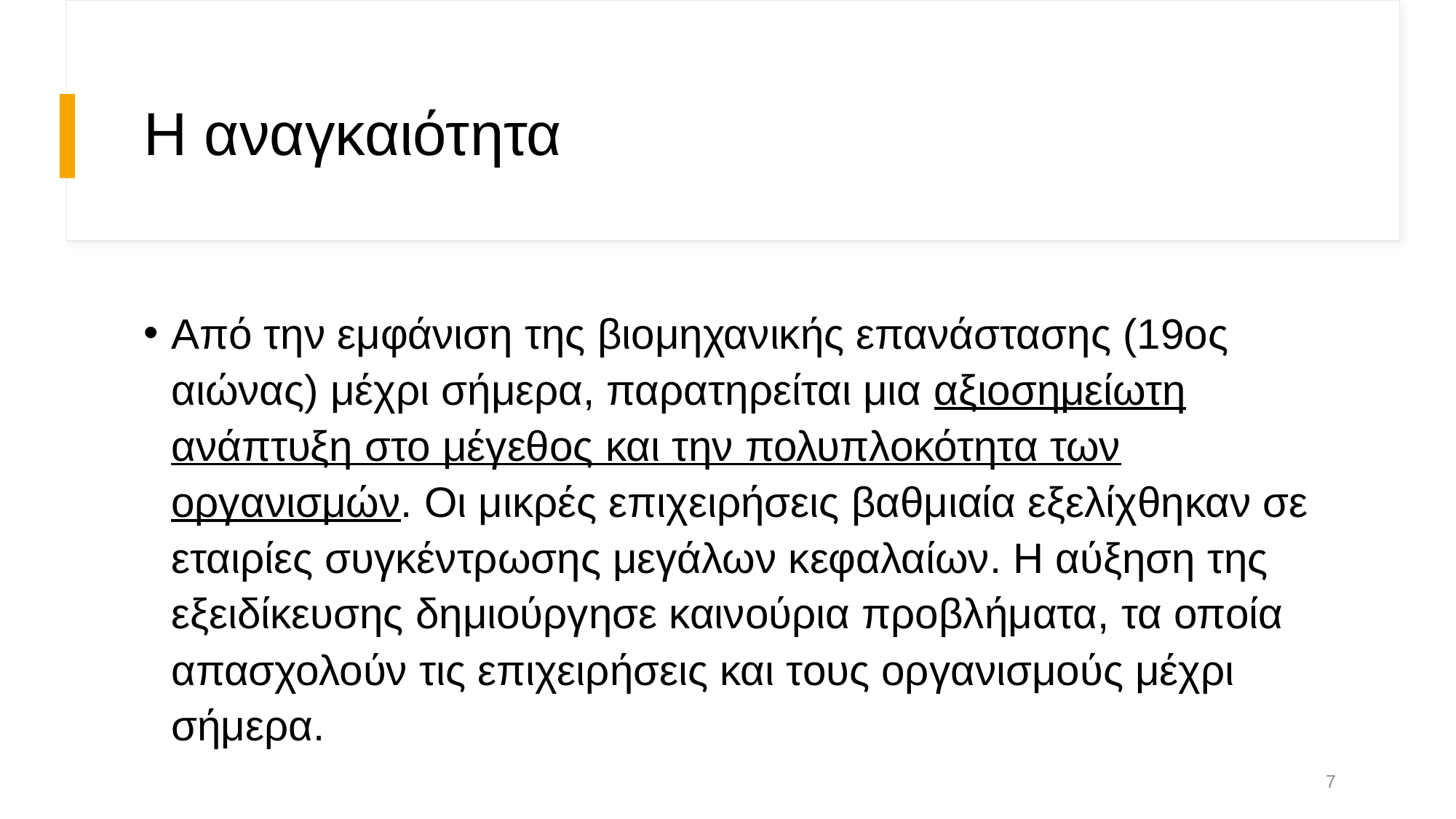

# Η αναγκαιότητα
Από την εμφάνιση της βιομηχανικής επανάστασης (19ος αιώνας) μέχρι σήμερα, παρατηρείται μια αξιοσημείωτη ανάπτυξη στο μέγεθος και την πολυπλοκότητα των οργανισμών. Οι μικρές επιχειρήσεις βαθμιαία εξελίχθηκαν σε εταιρίες συγκέντρωσης μεγάλων κεφαλαίων. Η αύξηση της  εξειδίκευσης δημιούργησε καινούρια προβλήματα, τα οποία απασχολούν τις επιχειρήσεις και τους οργανισμούς μέχρι σήμερα.
7